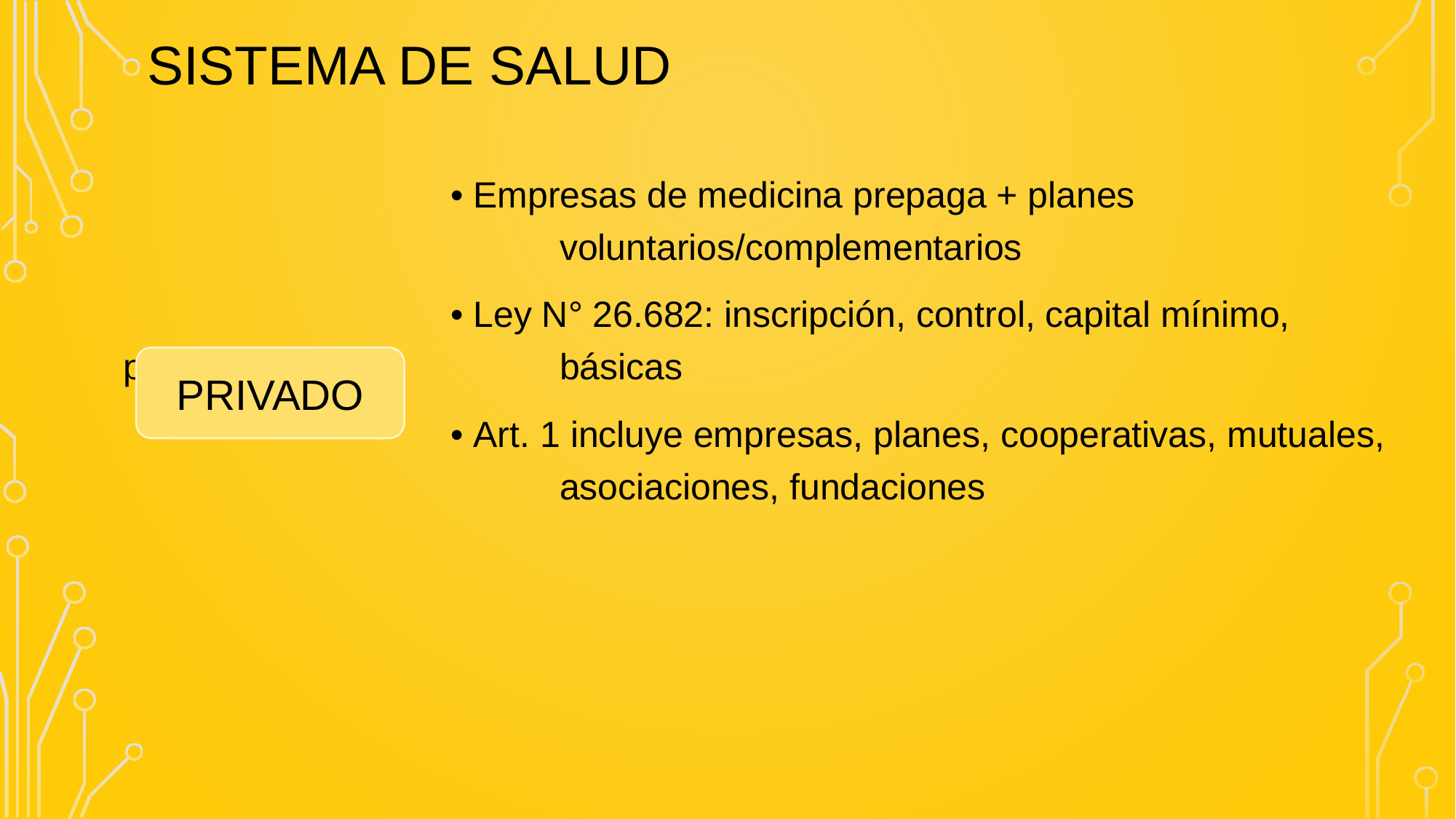

# Sistema de Salud
			• Empresas de medicina prepaga + planes  						voluntarios/complementarios
			• Ley N° 26.682: inscripción, control, capital mínimo, prestaciones 			básicas
			• Art. 1 incluye empresas, planes, cooperativas, mutuales, 				asociaciones, fundaciones

PRIVADO